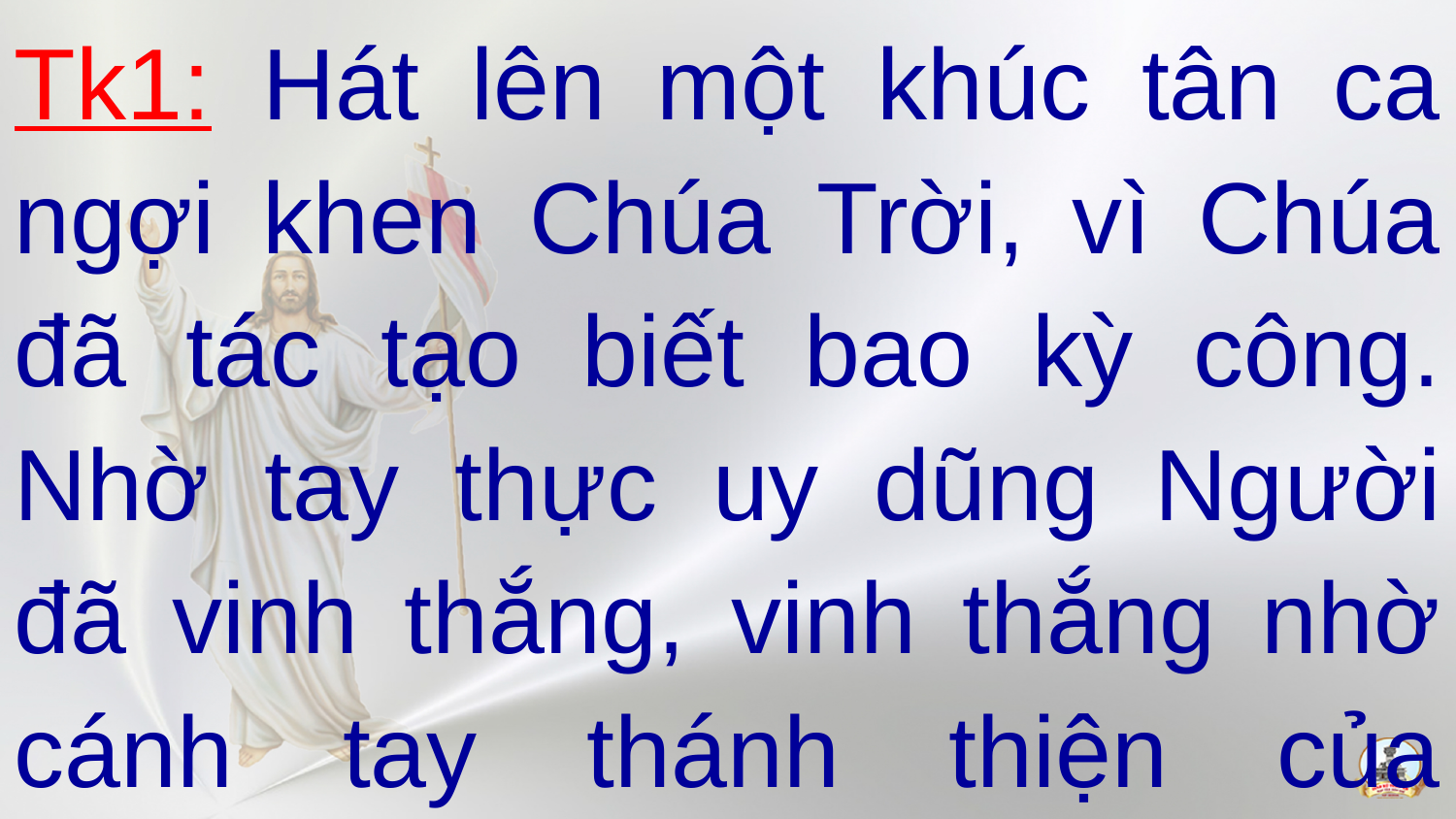

Tk1: Hát lên một khúc tân ca ngợi khen Chúa Trời, vì Chúa đã tác tạo biết bao kỳ công. Nhờ tay thực uy dũng Người đã vinh thắng, vinh thắng nhờ cánh tay thánh thiện của Người.